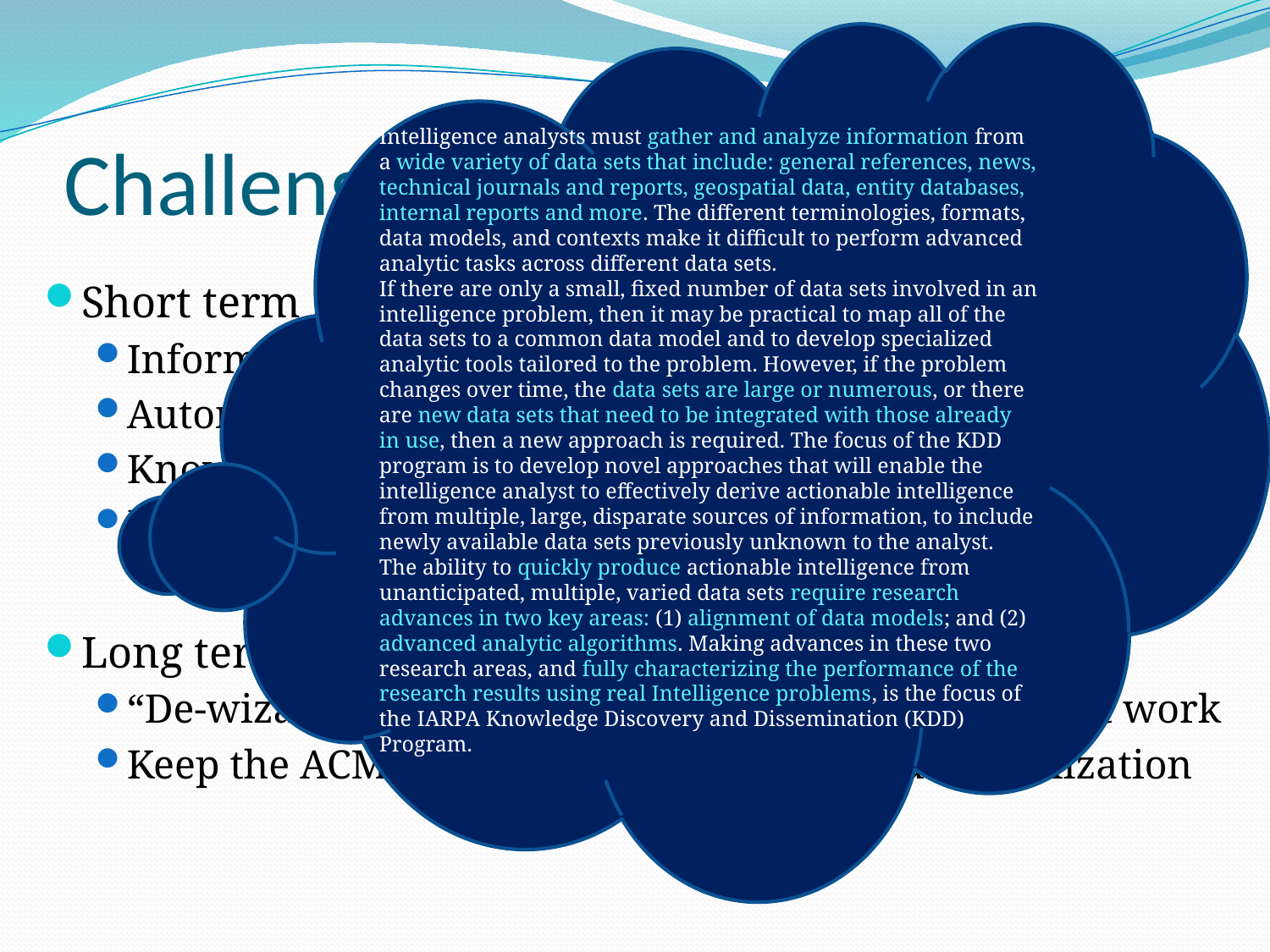

Intelligence analysts must gather and analyze information from a wide variety of data sets that include: general references, news, technical journals and reports, geospatial data, entity databases, internal reports and more. The different terminologies, formats, data models, and contexts make it difficult to perform advanced analytic tasks across different data sets.
If there are only a small, fixed number of data sets involved in an intelligence problem, then it may be practical to map all of the data sets to a common data model and to develop specialized analytic tools tailored to the problem. However, if the problem changes over time, the data sets are large or numerous, or there are new data sets that need to be integrated with those already in use, then a new approach is required. The focus of the KDD program is to develop novel approaches that will enable the intelligence analyst to effectively derive actionable intelligence from multiple, large, disparate sources of information, to include newly available data sets previously unknown to the analyst.
The ability to quickly produce actionable intelligence from unanticipated, multiple, varied data sets require research advances in two key areas: (1) alignment of data models; and (2) advanced analytic algorithms. Making advances in these two research areas, and fully characterizing the performance of the research results using real Intelligence problems, is the focus of the IARPA Knowledge Discovery and Dissemination (KDD) Program.
# Challenges
Short term
Information extraction
Automated organization & information integration
Knowledge-bundle building
Example: recent IARPA initiative

Long term
“De-wizardize” ACM-L: make interesting aspects of it work
Keep the ACM-L dream alive: work toward its realization